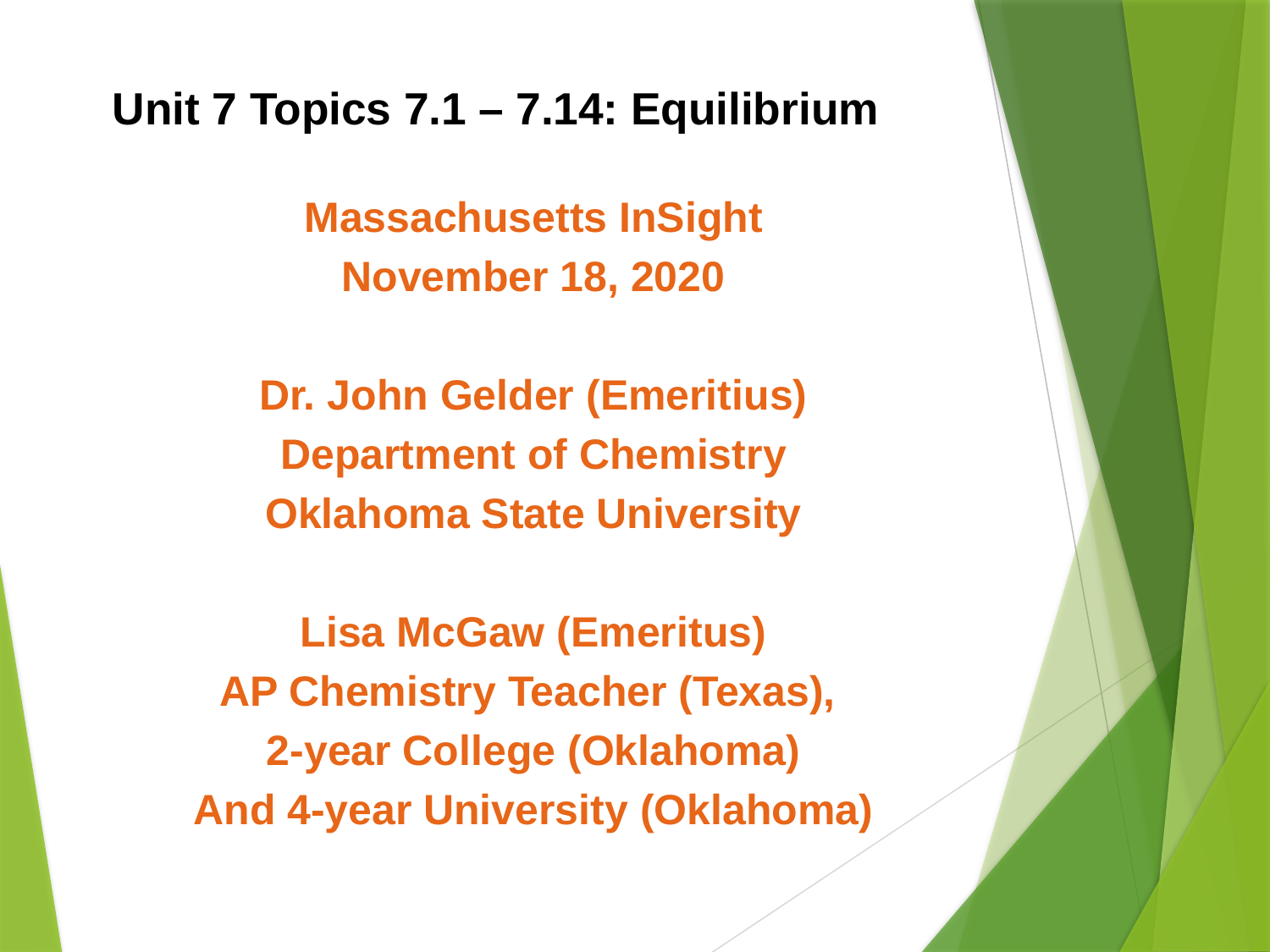

Unit 7 Topics 7.1 – 7.14: Equilibrium

Massachusetts InSight
November 18, 2020

Dr. John Gelder (Emeritius)
Department of Chemistry
Oklahoma State University

Lisa McGaw (Emeritus)
AP Chemistry Teacher (Texas),
2-year College (Oklahoma)
And 4-year University (Oklahoma)